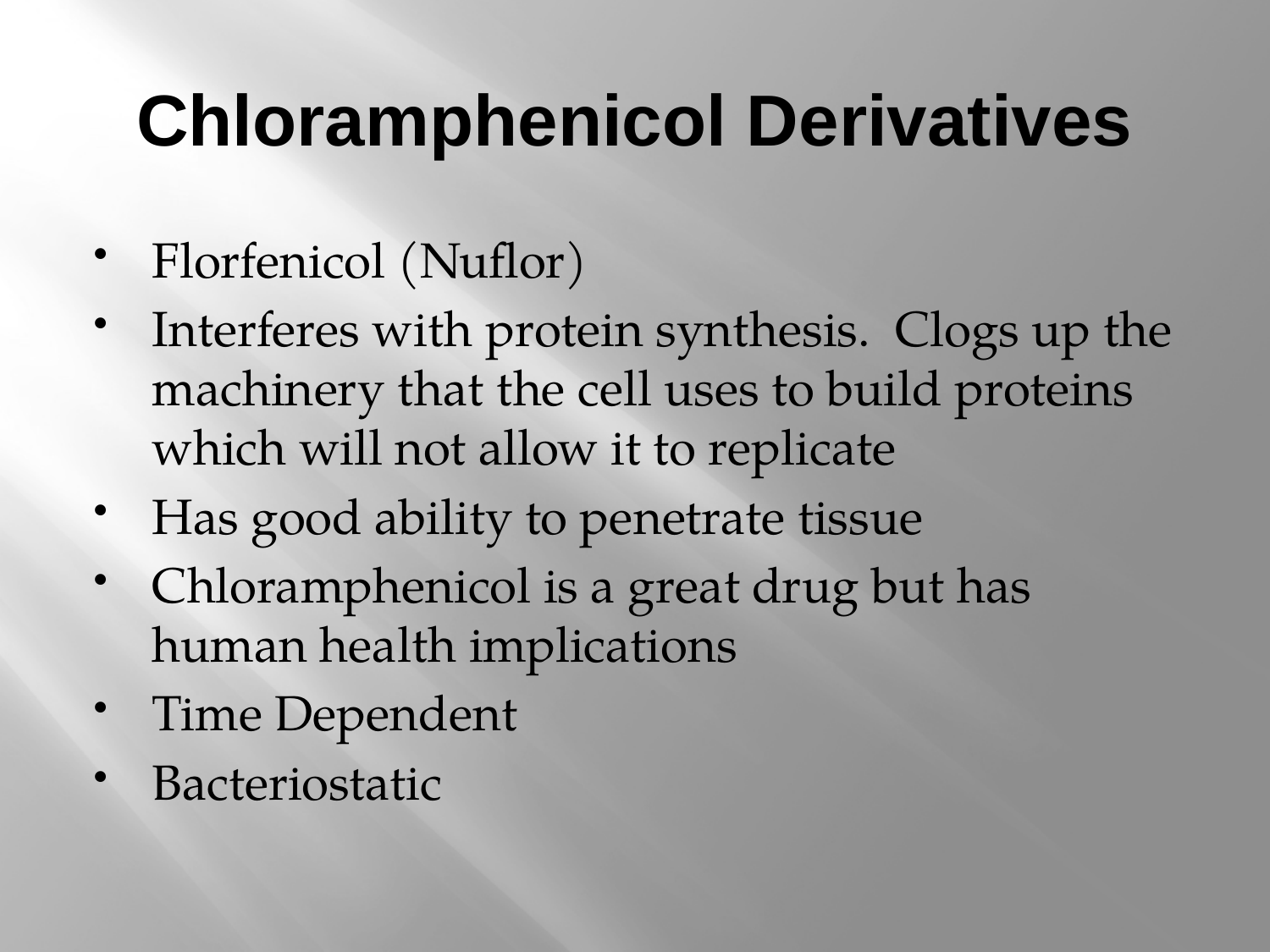

# Chloramphenicol Derivatives
Florfenicol (Nuflor)
Interferes with protein synthesis.  Clogs up the machinery that the cell uses to build proteins which will not allow it to replicate
Has good ability to penetrate tissue
Chloramphenicol is a great drug but has human health implications
Time Dependent
Bacteriostatic